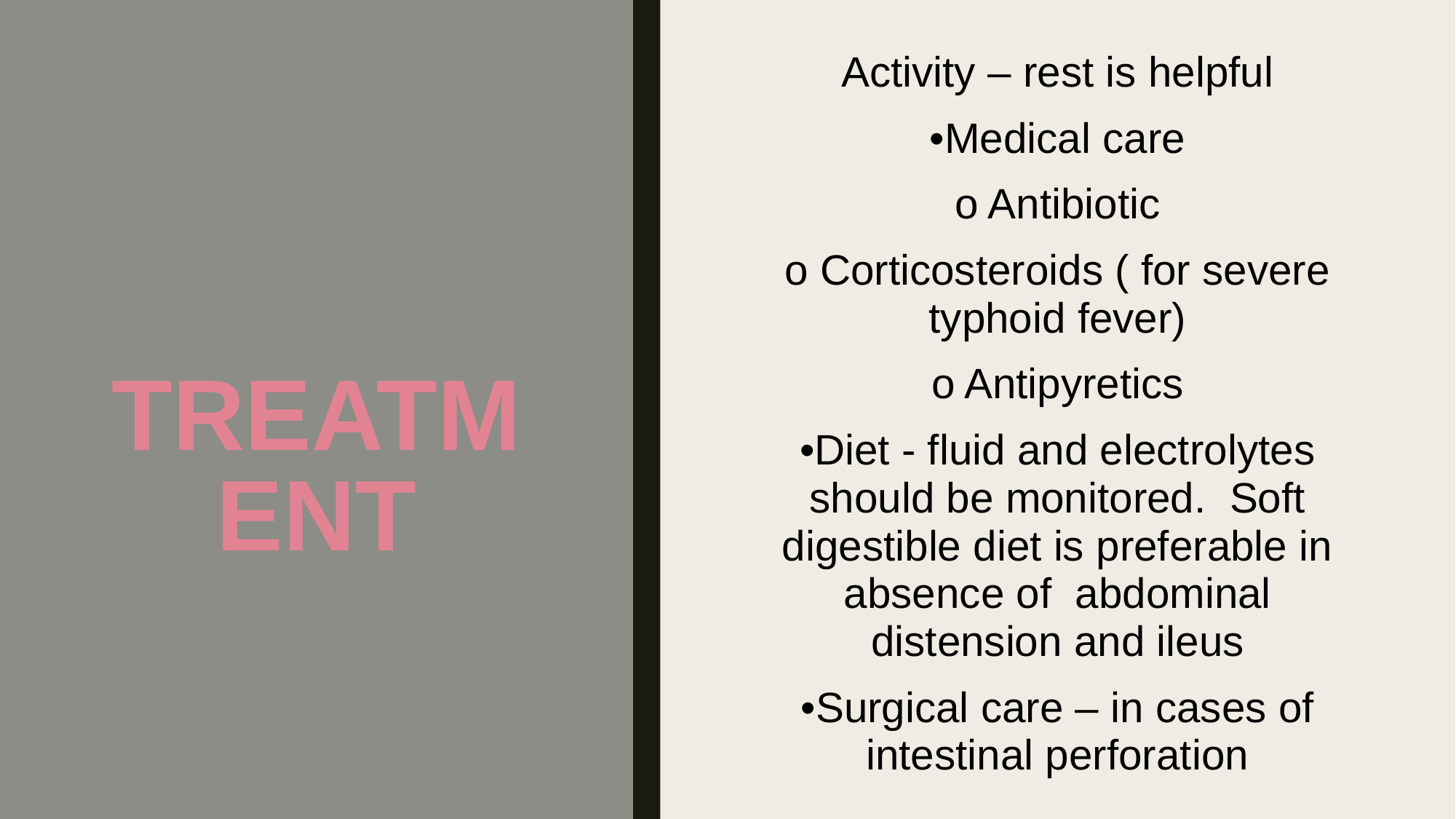

Activity – rest is helpful
•Medical care
o Antibiotic
o Corticosteroids ( for severe typhoid fever)
o Antipyretics
•Diet - fluid and electrolytes should be monitored.  Soft digestible diet is preferable in absence of  abdominal distension and ileus
•Surgical care – in cases of intestinal perforation
# TREATMENT